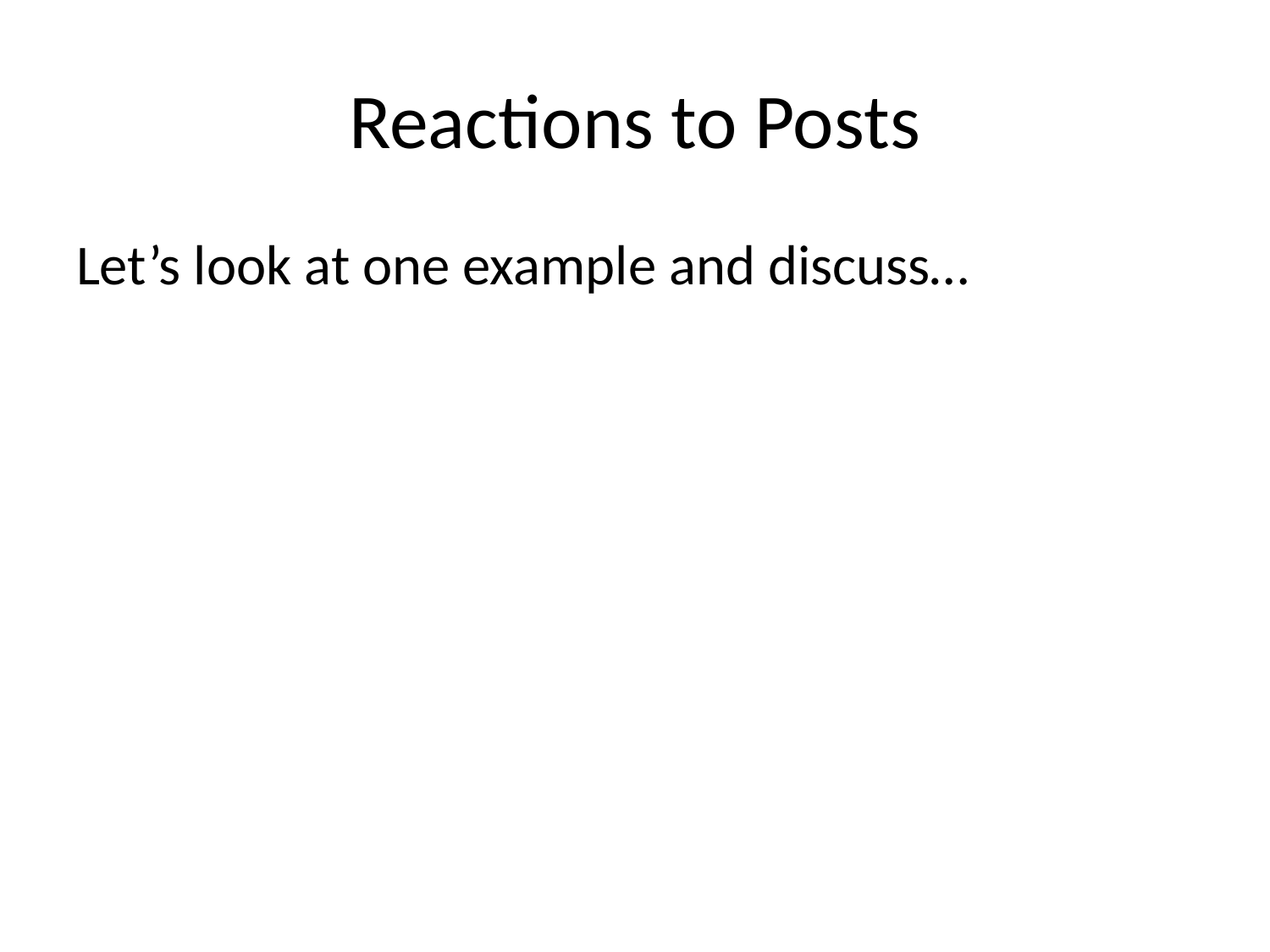

# Reactions to Posts
Let’s look at one example and discuss…